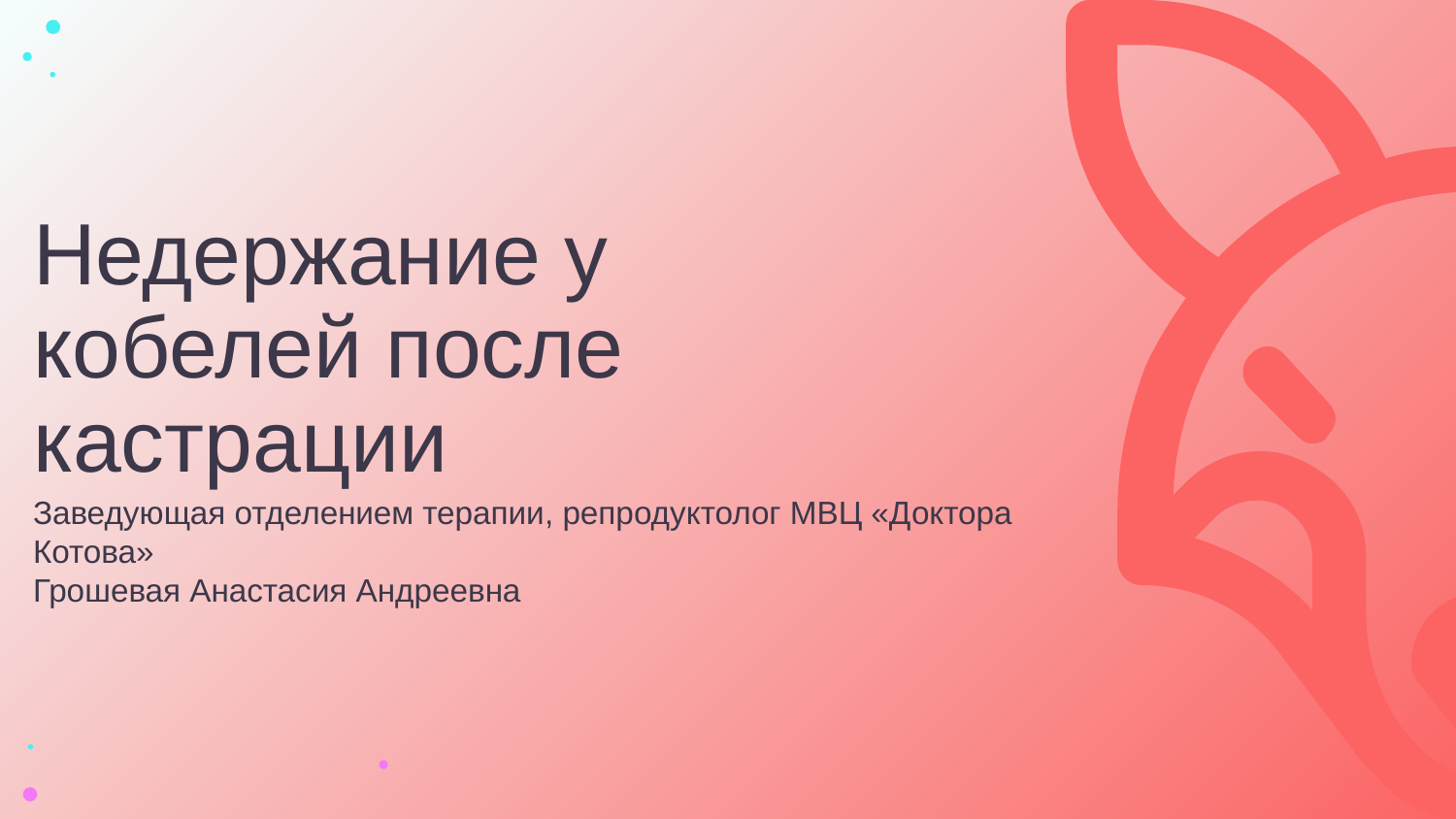

# Недержание у кобелей после кастрации

Заведующая отделением терапии, репродуктолог МВЦ «Доктора Котова»
Грошевая Анастасия Андреевна